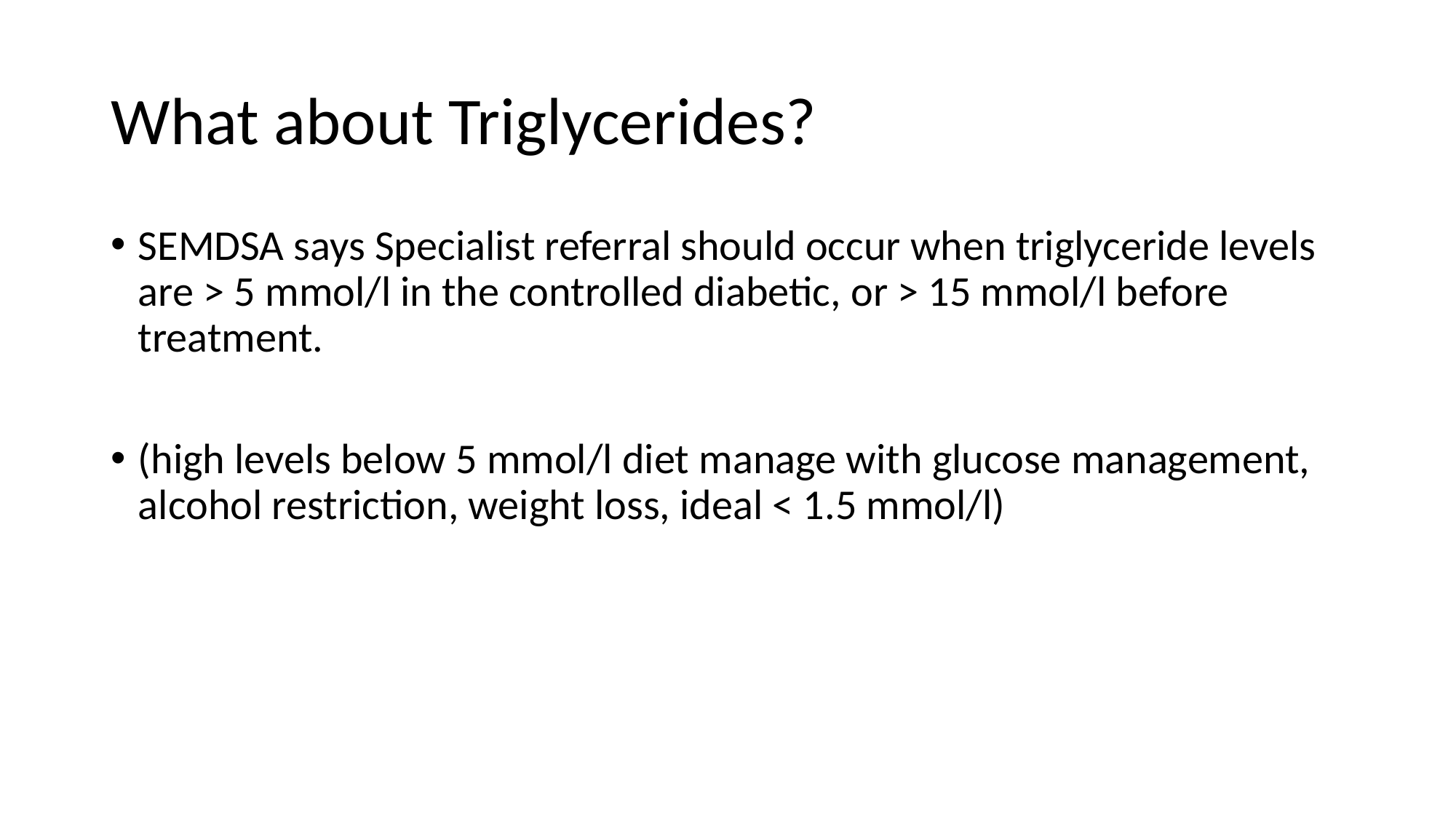

# What about Triglycerides?
SEMDSA says Specialist referral should occur when triglyceride levels are > 5 mmol/l in the controlled diabetic, or > 15 mmol/l before treatment.

(high levels below 5 mmol/l diet manage with glucose management, alcohol restriction, weight loss, ideal < 1.5 mmol/l)